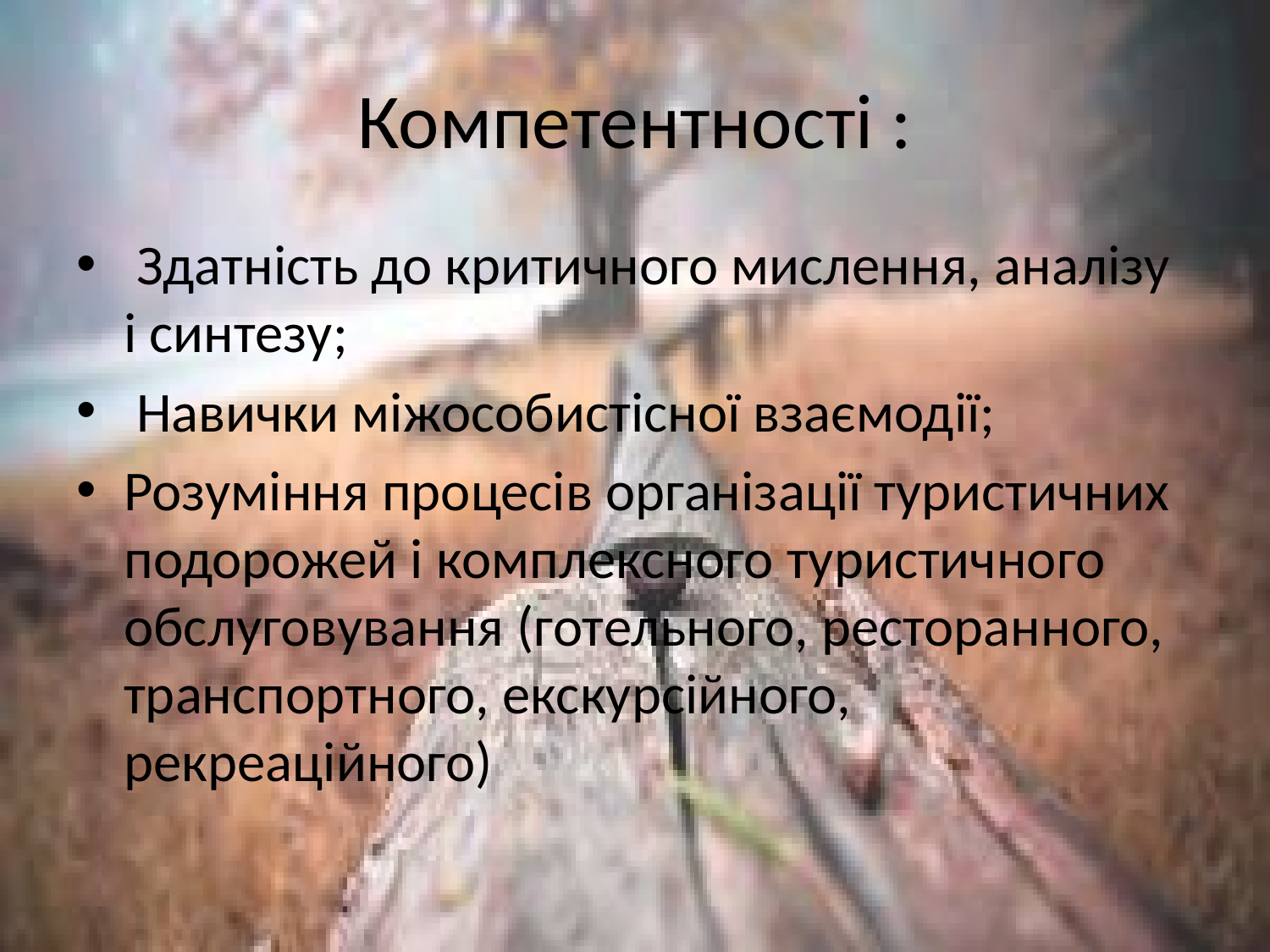

# Компетентності :
 Здатність до критичного мислення, аналізу і синтезу;
 Навички міжособистісної взаємодії;
Розуміння процесів організації туристичних подорожей і комплексного туристичного обслуговування (готельного, ресторанного, транспортного, екскурсійного, рекреаційного)